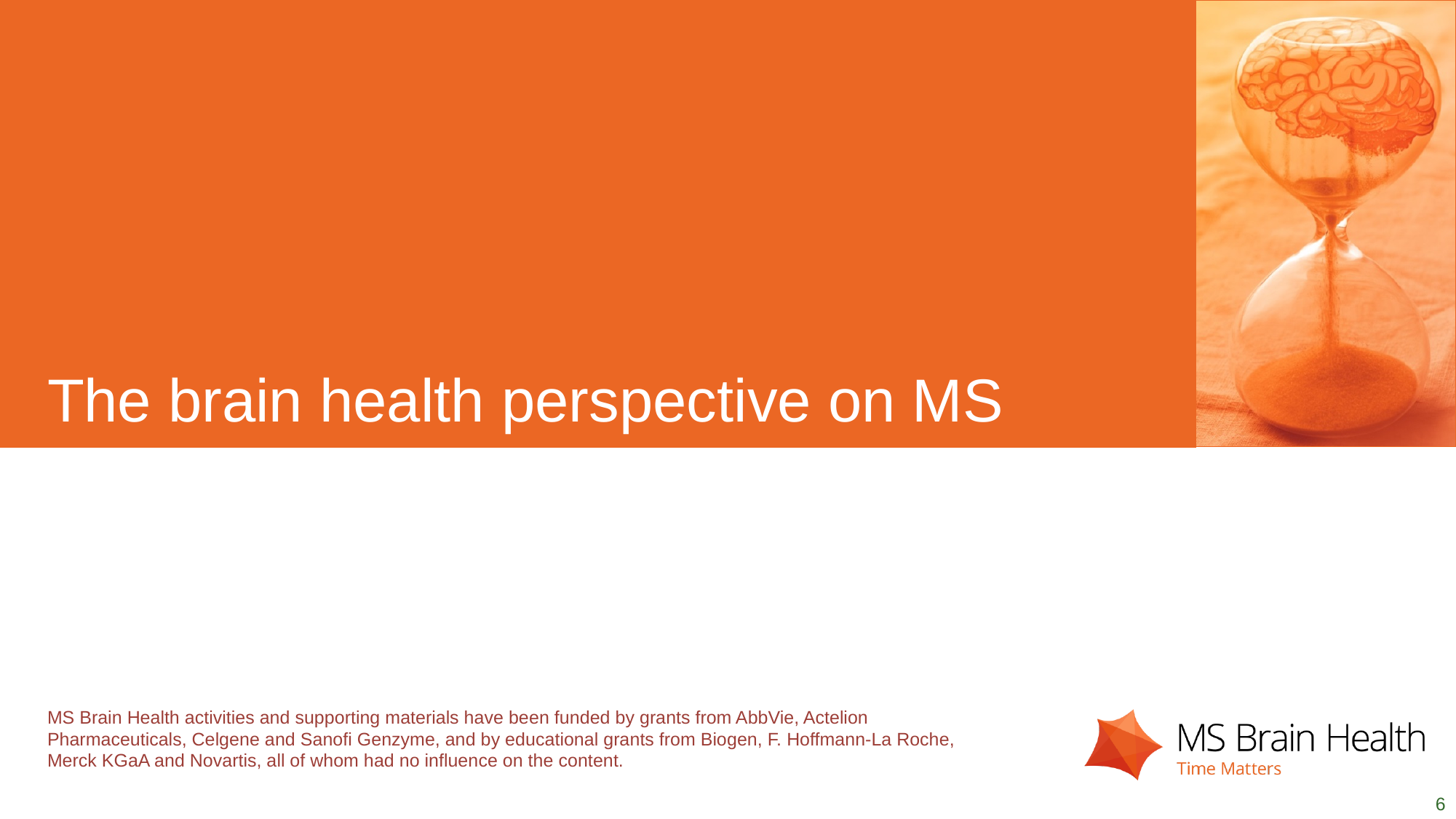

# The brain health perspective on MS